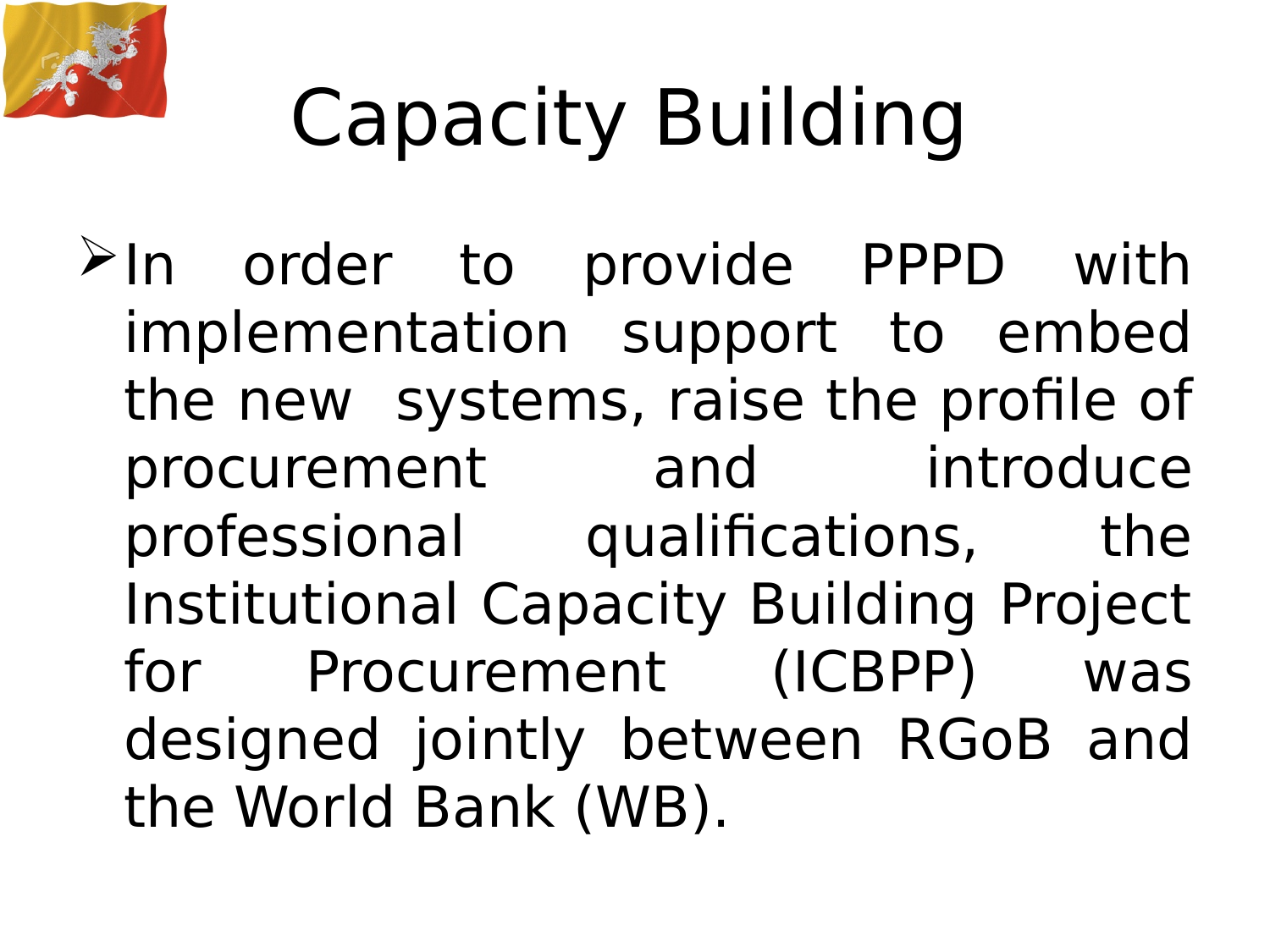

# Capacity Building
In order to provide PPPD with implementation support to embed the new  systems, raise the profile of procurement and introduce professional qualifications, the Institutional Capacity Building Project for Procurement (ICBPP) was designed jointly between RGoB and the World Bank (WB).